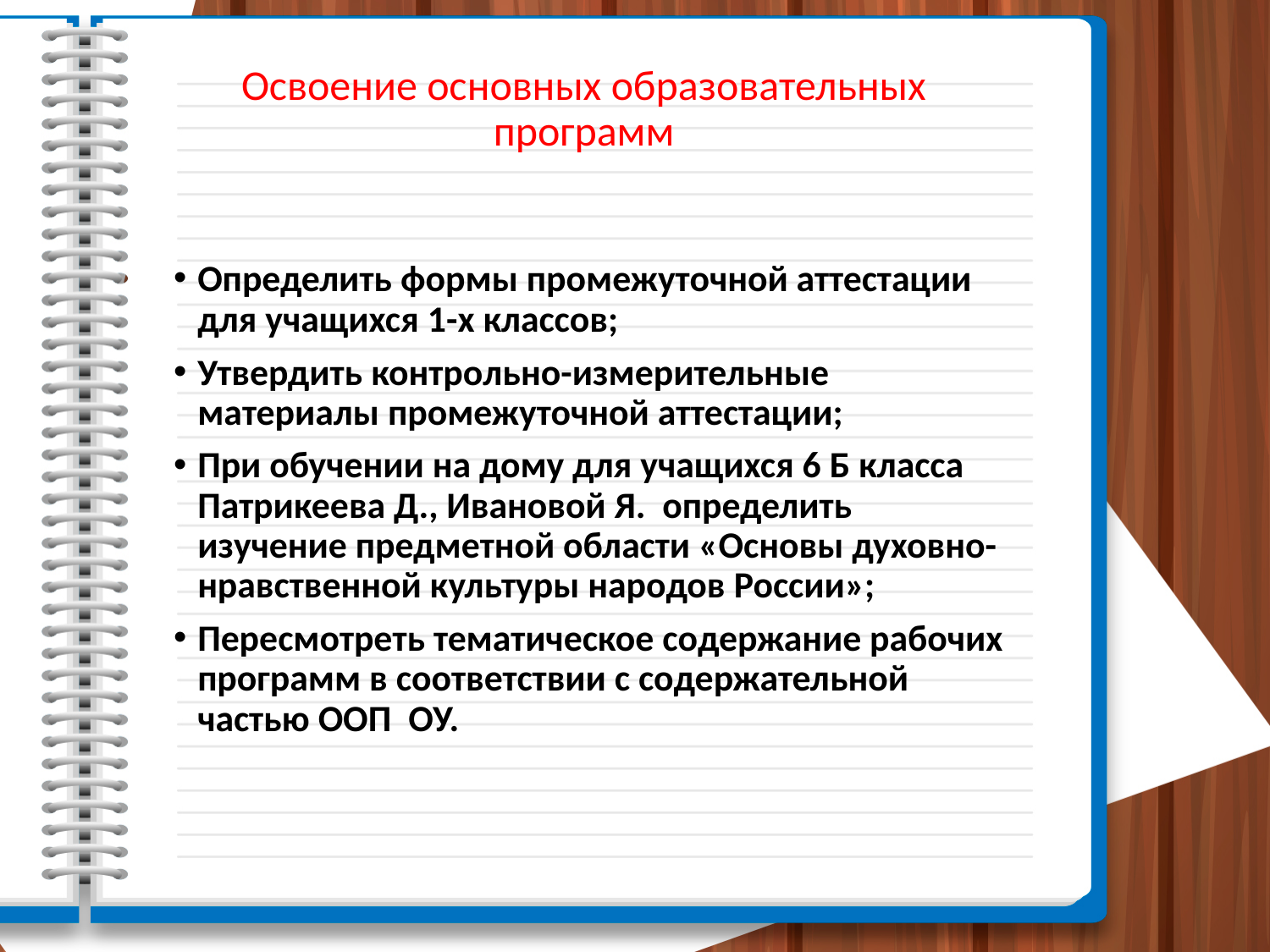

# Освоение основных образовательных программ
Определить формы промежуточной аттестации для учащихся 1-х классов;
Утвердить контрольно-измерительные материалы промежуточной аттестации;
При обучении на дому для учащихся 6 Б класса Патрикеева Д., Ивановой Я.  определить   изучение предметной области «Основы духовно-нравственной культуры народов России»;
Пересмотреть тематическое содержание рабочих программ в соответствии с содержательной частью ООП  ОУ.